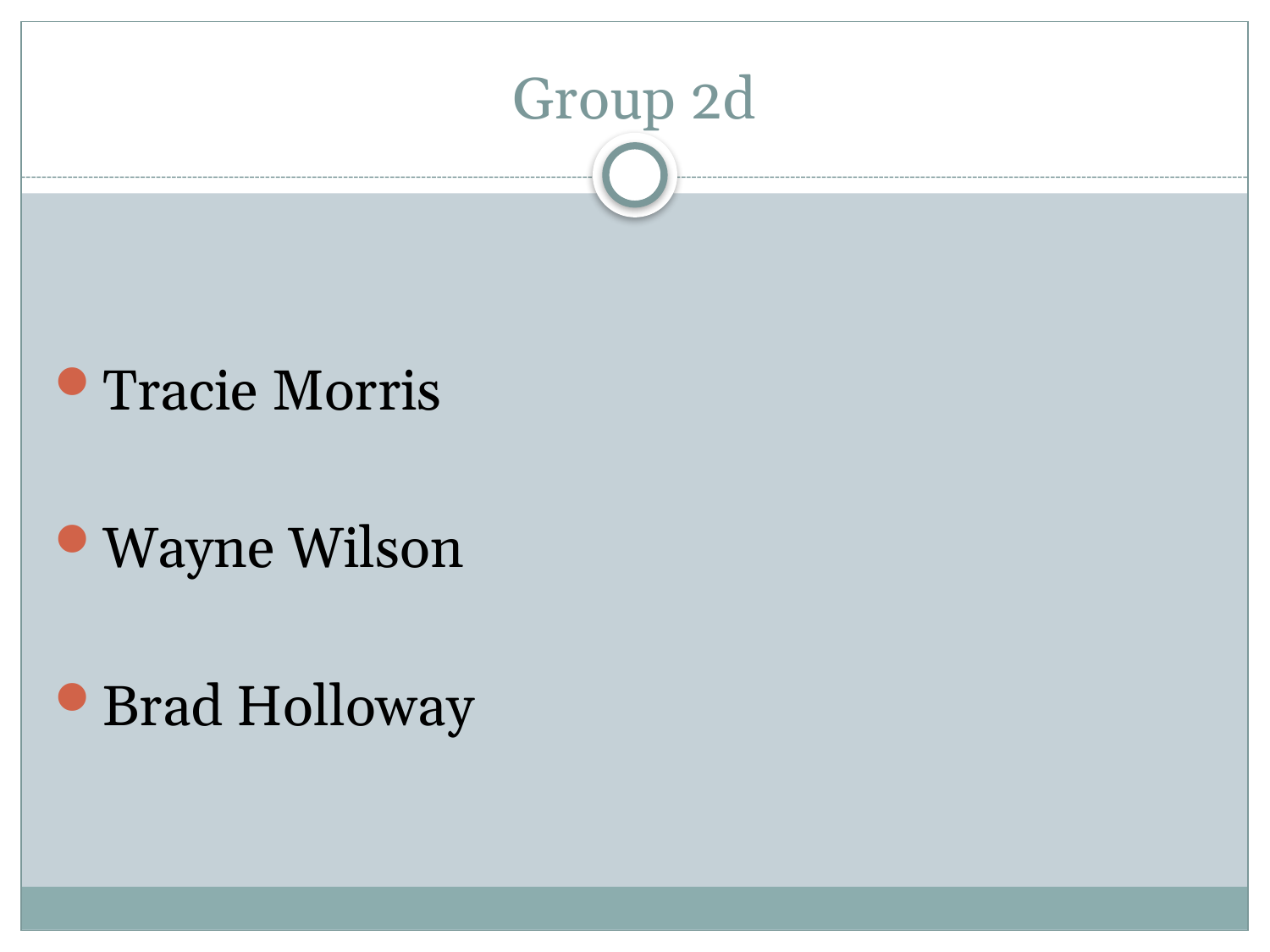

# Group 2d

Tracie Morris

Wayne Wilson

Brad Holloway